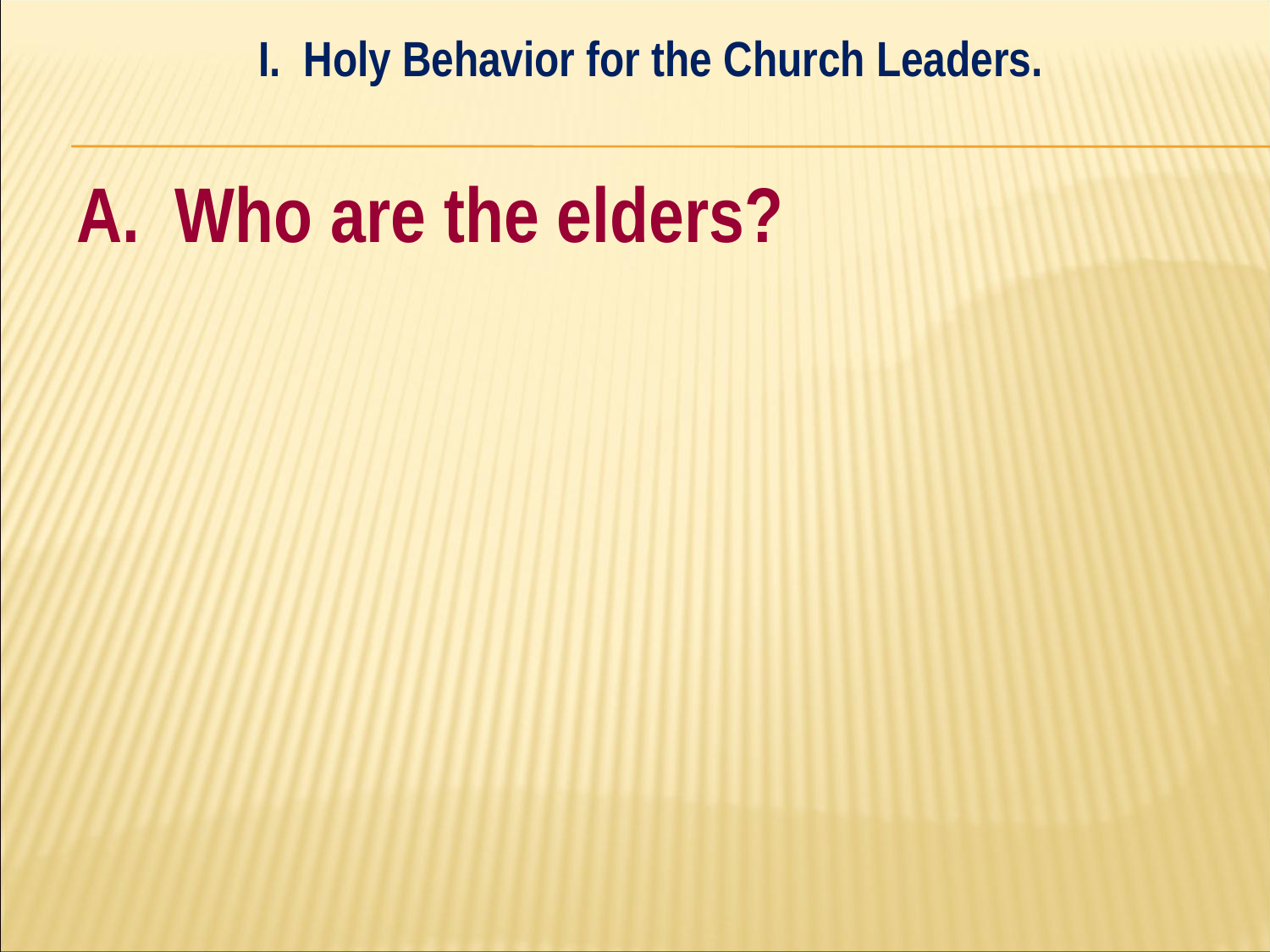

I.  Holy Behavior for the Church Leaders.
#
A.  Who are the elders?